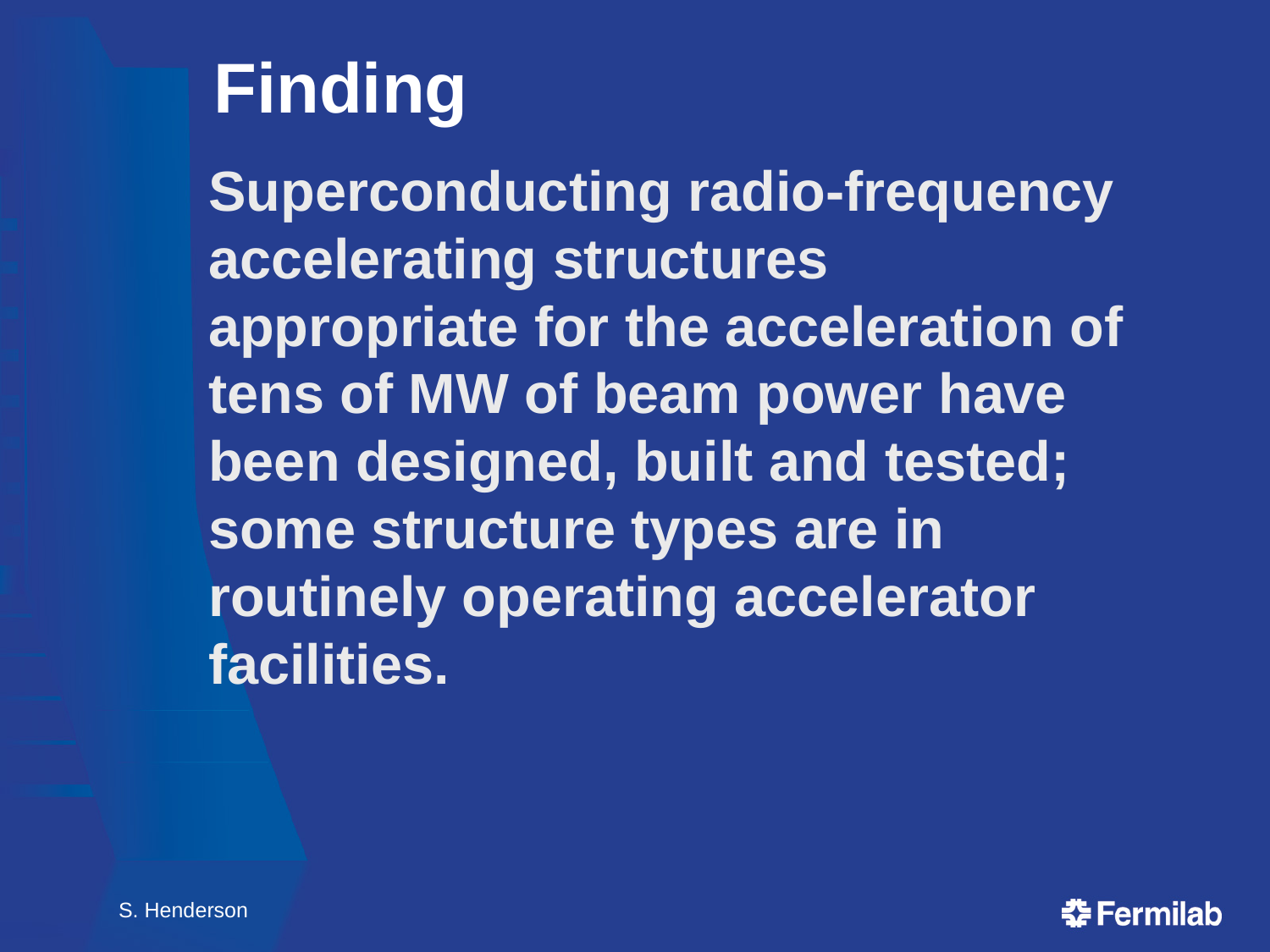

# Finding
	Superconducting radio-frequency accelerating structures appropriate for the acceleration of tens of MW of beam power have been designed, built and tested; some structure types are in routinely operating accelerator facilities.

S. Henderson